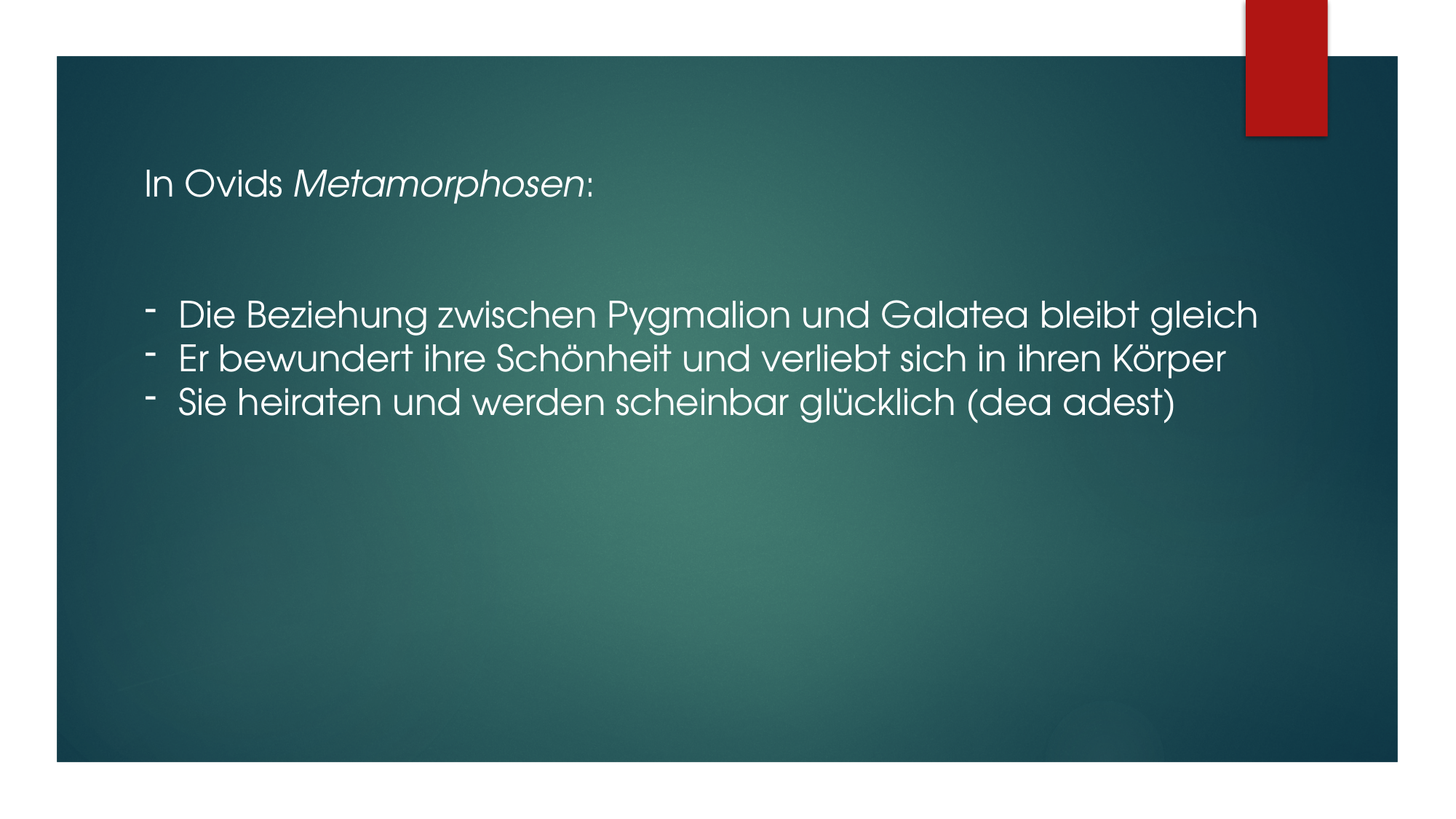

In Ovids Metamorphosen:

Die Beziehung zwischen Pygmalion und Galatea bleibt gleich
Er bewundert ihre Schönheit und verliebt sich in ihren Körper
Sie heiraten und werden scheinbar glücklich (dea adest)